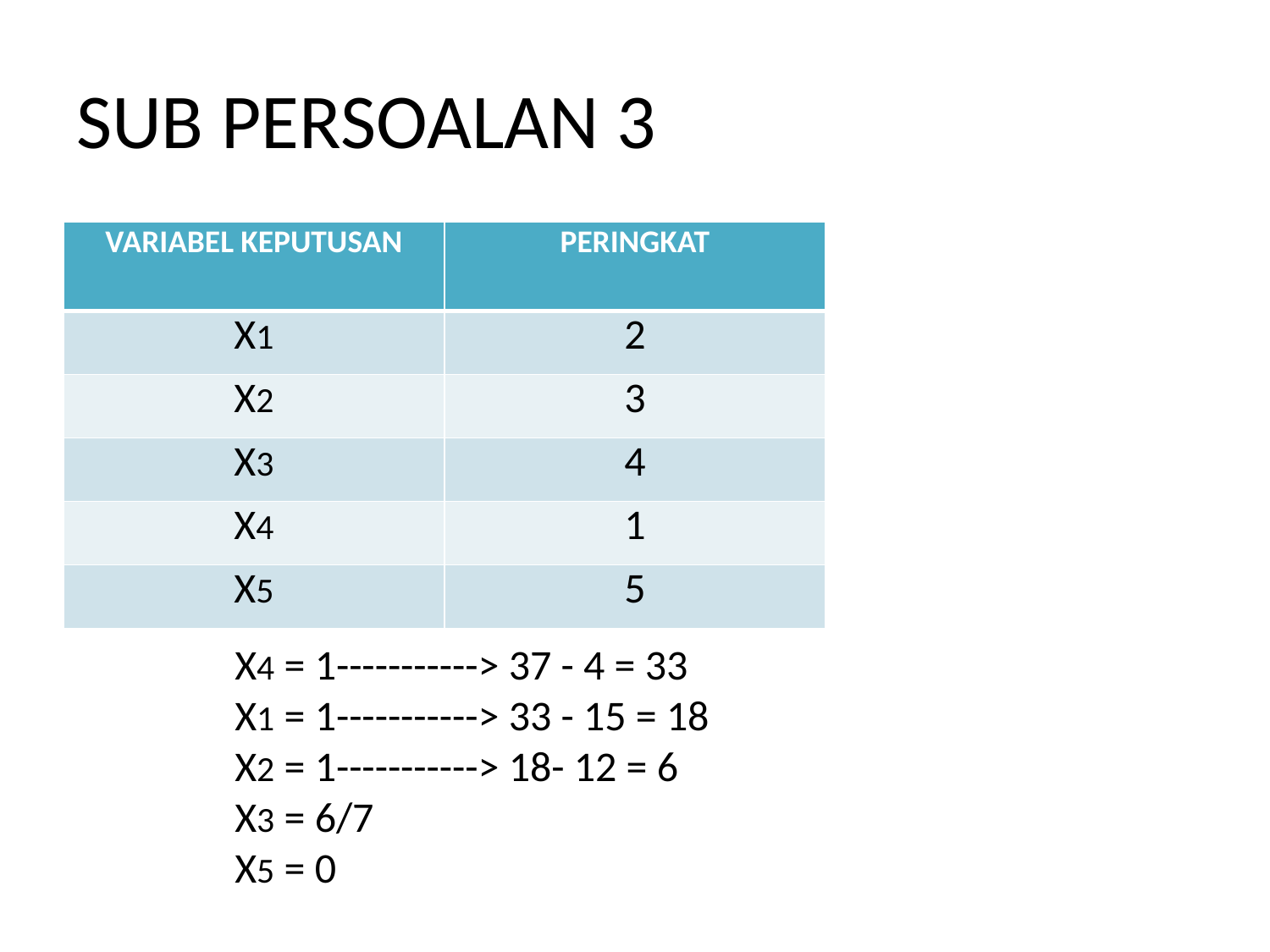

# SUB PERSOALAN 3
| VARIABEL KEPUTUSAN | PERINGKAT |
| --- | --- |
| X1 | 2 |
| X2 | 3 |
| X3 | 4 |
| X4 | 1 |
| X5 | 5 |
X4 = 1-----------> 37 - 4 = 33
X1 = 1-----------> 33 - 15 = 18
X2 = 1-----------> 18- 12 = 6
X3 = 6/7
X5 = 0